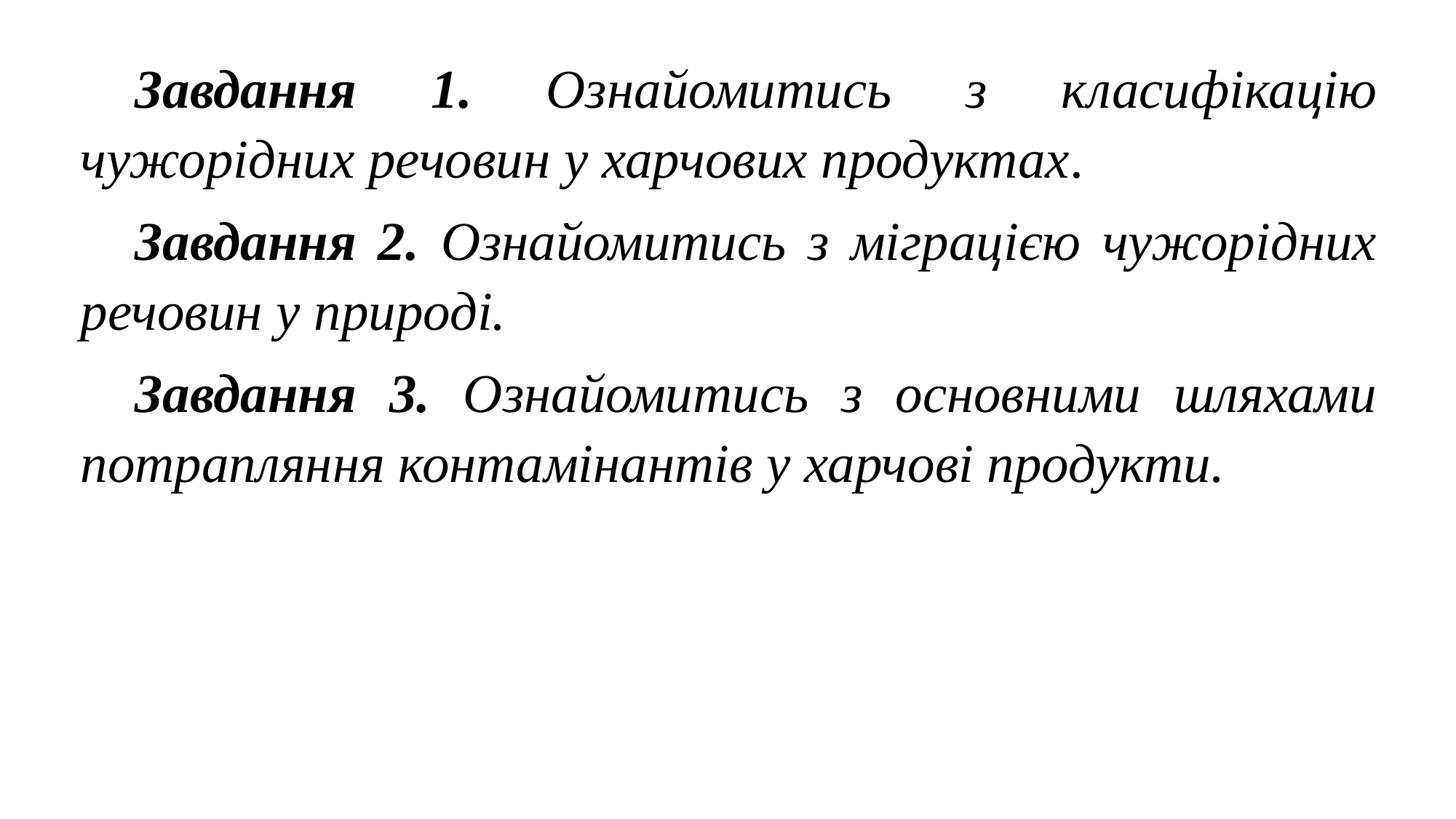

Завдання 1. Ознайомитись з класифікацію чужорідних речовин у харчових продуктах.
Завдання 2. Ознайомитись з міграцією чужорідних речовин у природі.
Завдання 3. Ознайомитись з основними шляхами потрапляння контамінантів у харчові продукти.